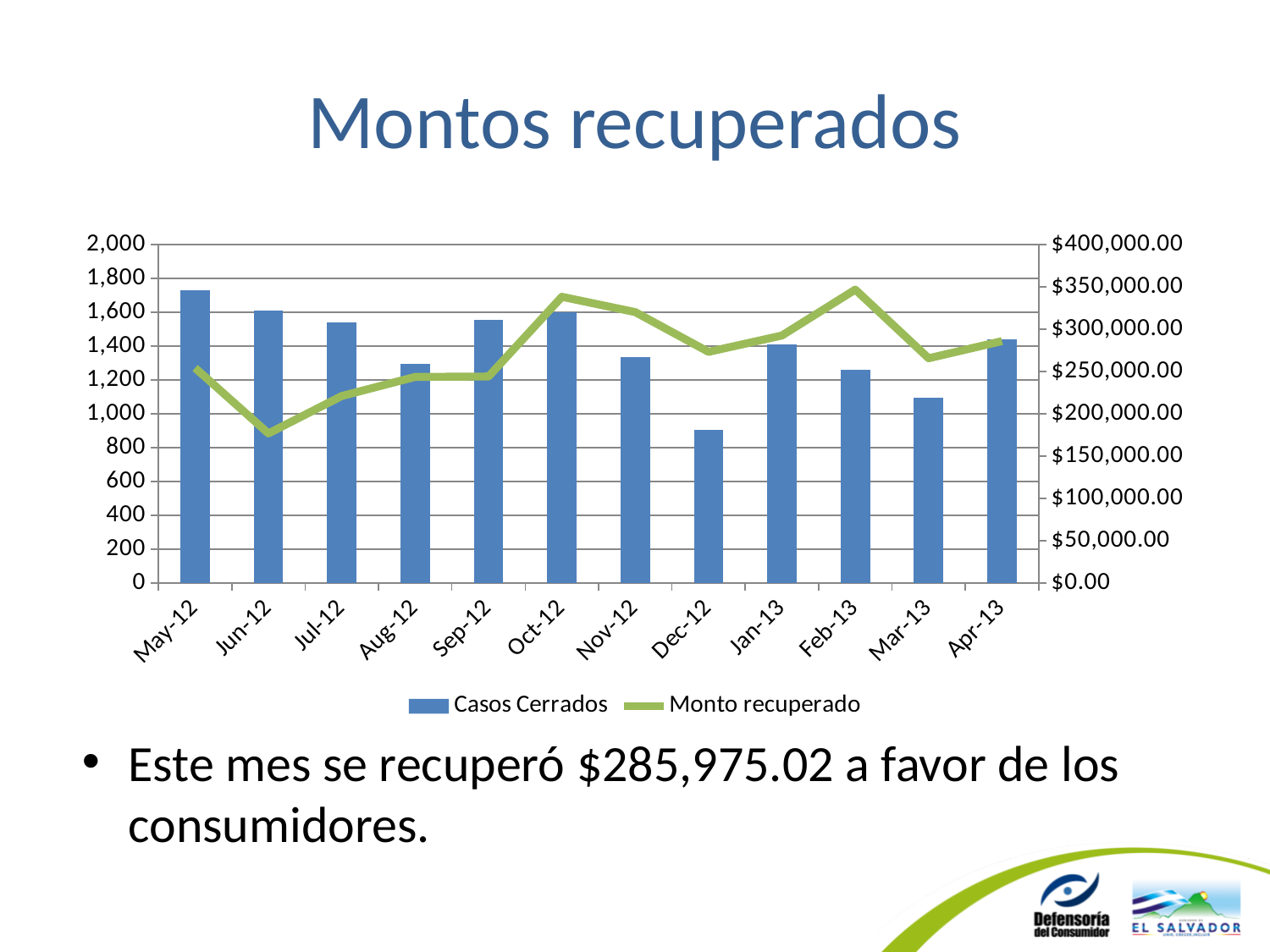

# Montos recuperados

### Chart

| Category | Casos Cerrados | Monto recuperado |
|---|---|---|
| 41030 | 1729.0 | 254246.66999999993 |
| 41061 | 1609.0 | 176896.3700000002 |
| 41091 | 1538.0 | 221139.45999999985 |
| 41122 | 1295.0 | 243665.32999999996 |
| 41153 | 1556.0 | 244177.65000000002 |
| 41183 | 1601.0 | 338380.06999999954 |
| 41214 | 1335.0 | 320261.43999999994 |
| 41244 | 904.0 | 273274.3199999999 |
| 41275 | 1408.0 | 292563.1399999996 |
| 41306 | 1262.0 | 346889.1700000002 |
| 41334 | 1094.0 | 265700.9599999998 |
| 41365 | 1441.0 | 285975.01999999996 |
Este mes se recuperó $285,975.02 a favor de los consumidores.